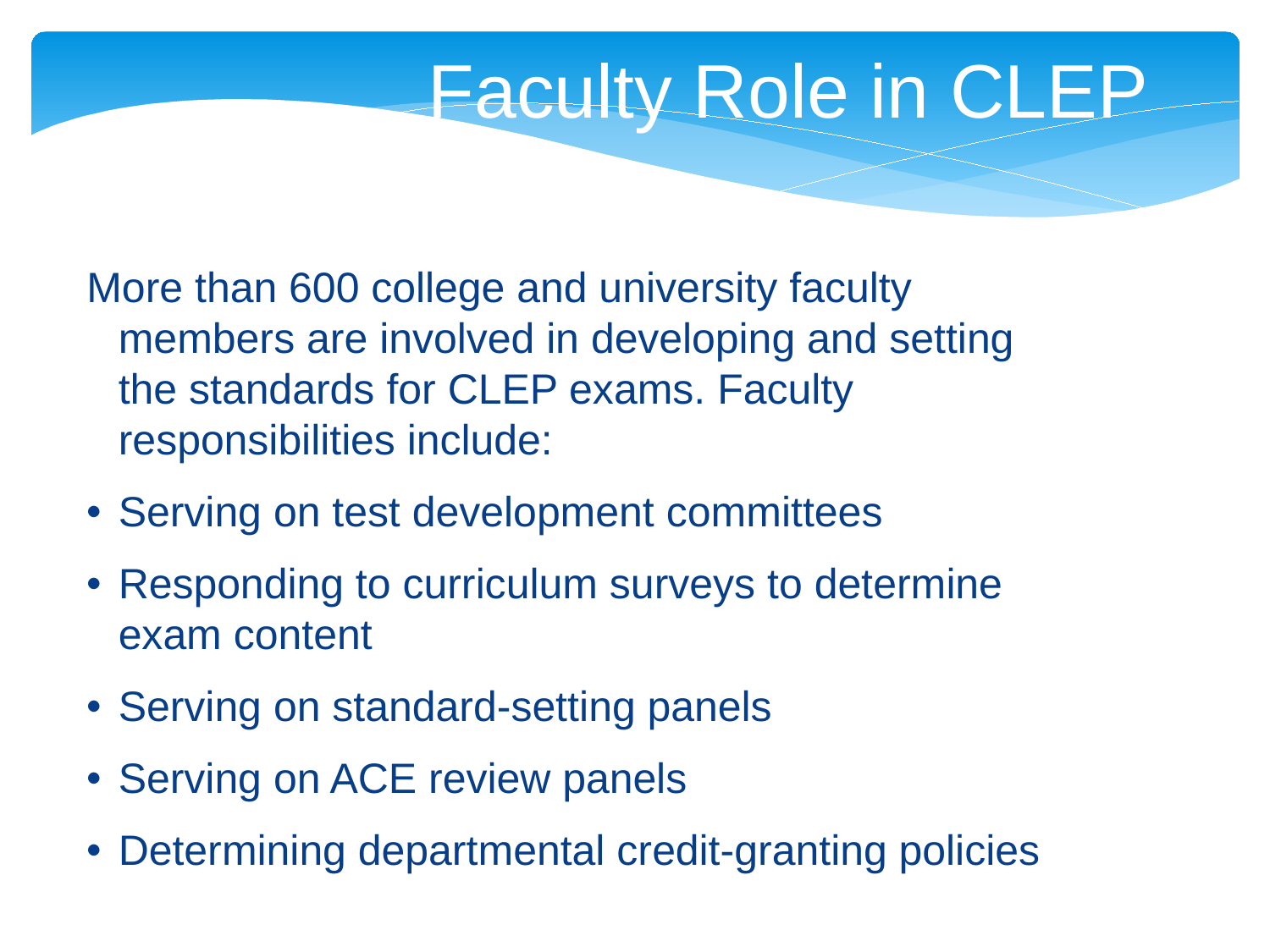

Faculty Role in CLEP
More than 600 college and university faculty members are involved in developing and setting the standards for CLEP exams. Faculty responsibilities include:
Serving on test development committees
Responding to curriculum surveys to determine exam content
Serving on standard-setting panels
Serving on ACE review panels
Determining departmental credit-granting policies